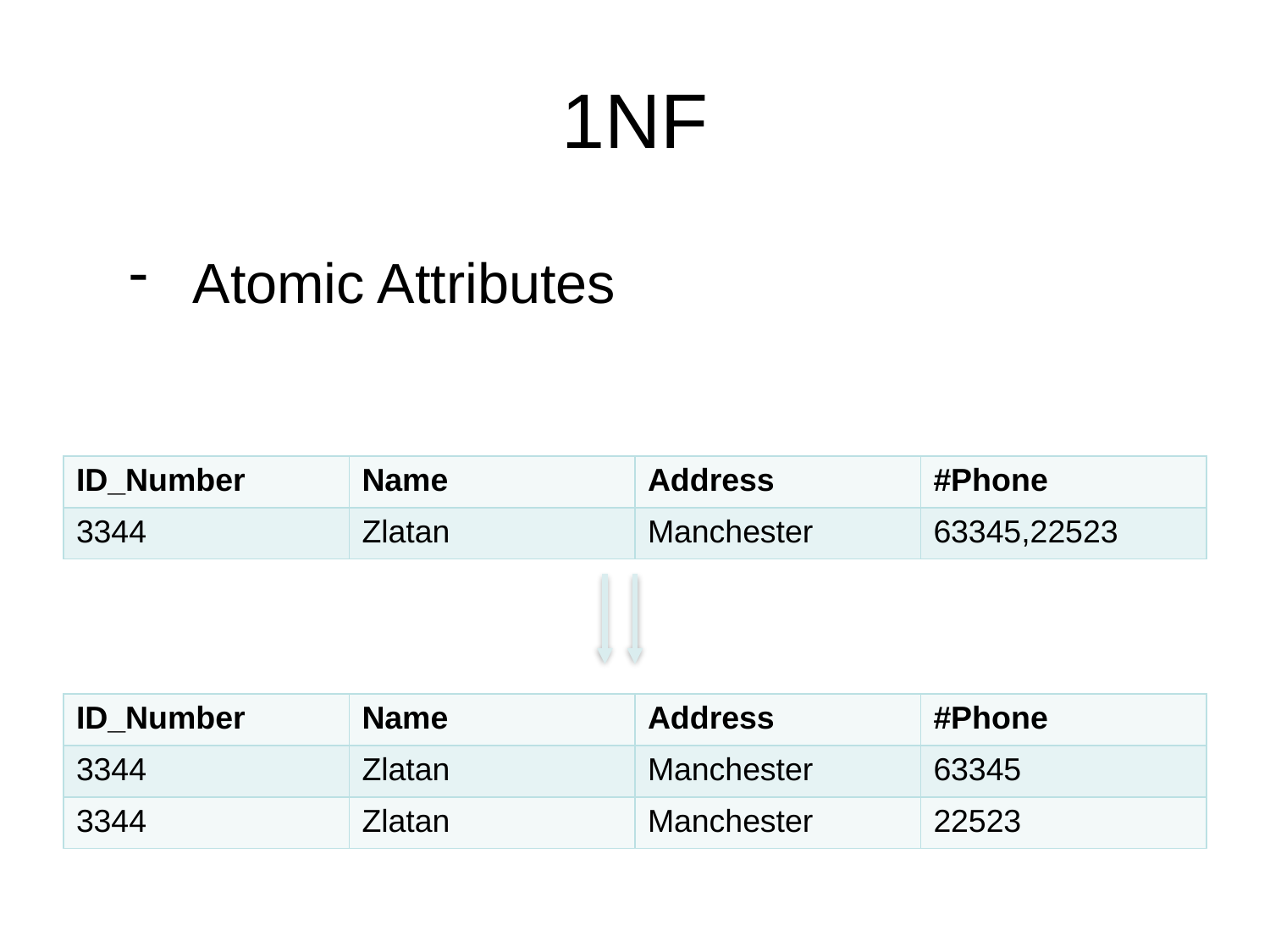

# 1NF
Atomic Attributes

| ID\_Number | Name | Address | #Phone |
| --- | --- | --- | --- |
| 3344 | Zlatan | Manchester | 63345,22523 |
| ID\_Number | Name | Address | #Phone |
| --- | --- | --- | --- |
| 3344 | Zlatan | Manchester | 63345 |
| 3344 | Zlatan | Manchester | 22523 |